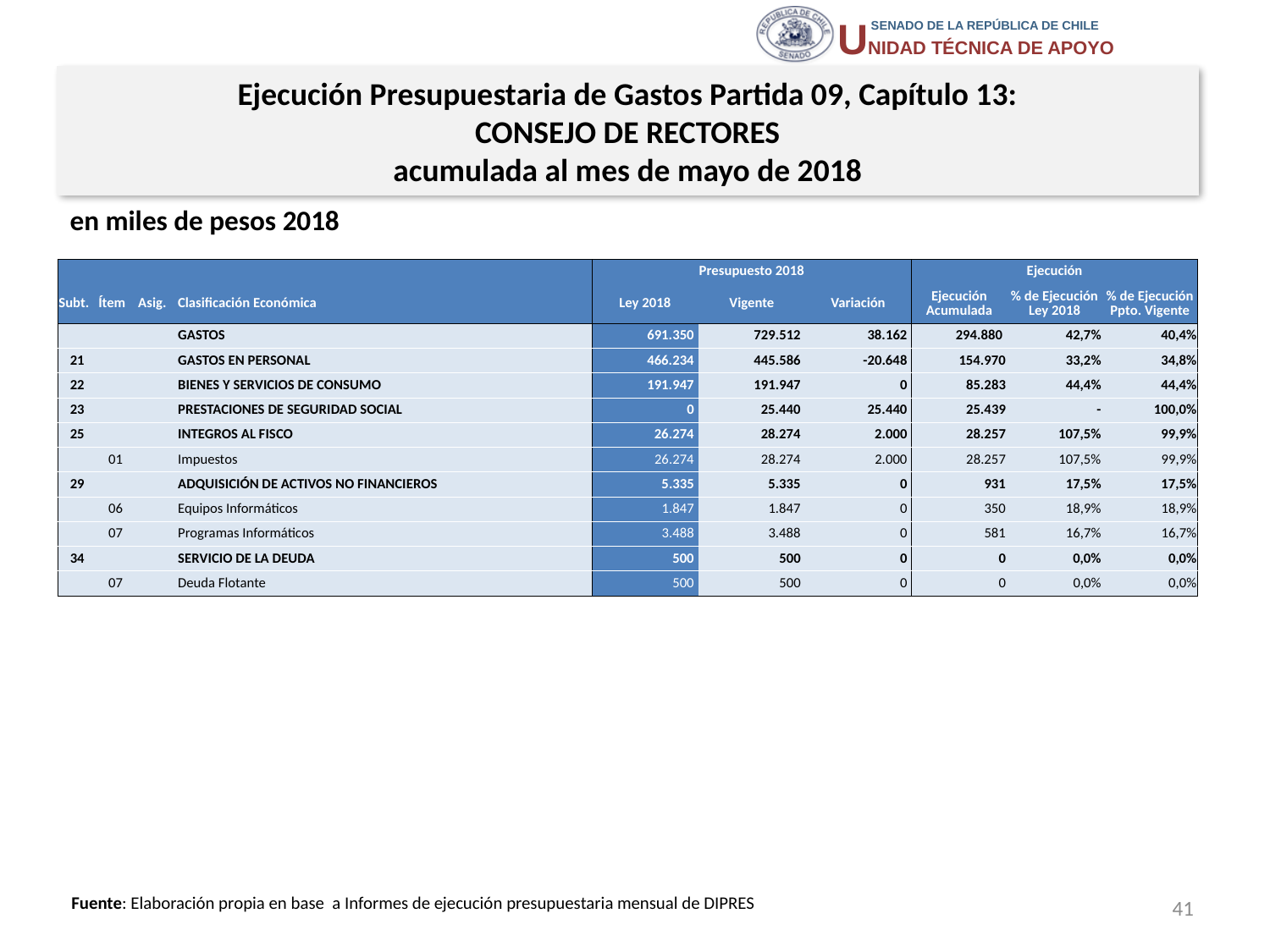

Ejecución Presupuestaria de Gastos Partida 09, Capítulo 13:
CONSEJO DE RECTORES
acumulada al mes de mayo de 2018
en miles de pesos 2018
|  |  |  |  | Presupuesto 2018 |  |  | Ejecución |  |  |
| --- | --- | --- | --- | --- | --- | --- | --- | --- | --- |
| Subt. | Ítem | Asig. | Clasificación Económica | Ley 2018 | Vigente | Variación | Ejecución Acumulada | % de Ejecución Ley 2018 | % de Ejecución Ppto. Vigente |
|  |  |  | GASTOS | 691.350 | 729.512 | 38.162 | 294.880 | 42,7% | 40,4% |
| 21 |  |  | GASTOS EN PERSONAL | 466.234 | 445.586 | -20.648 | 154.970 | 33,2% | 34,8% |
| 22 |  |  | BIENES Y SERVICIOS DE CONSUMO | 191.947 | 191.947 | 0 | 85.283 | 44,4% | 44,4% |
| 23 |  |  | PRESTACIONES DE SEGURIDAD SOCIAL | 0 | 25.440 | 25.440 | 25.439 | - | 100,0% |
| 25 |  |  | INTEGROS AL FISCO | 26.274 | 28.274 | 2.000 | 28.257 | 107,5% | 99,9% |
|  | 01 |  | Impuestos | 26.274 | 28.274 | 2.000 | 28.257 | 107,5% | 99,9% |
| 29 |  |  | ADQUISICIÓN DE ACTIVOS NO FINANCIEROS | 5.335 | 5.335 | 0 | 931 | 17,5% | 17,5% |
|  | 06 |  | Equipos Informáticos | 1.847 | 1.847 | 0 | 350 | 18,9% | 18,9% |
|  | 07 |  | Programas Informáticos | 3.488 | 3.488 | 0 | 581 | 16,7% | 16,7% |
| 34 |  |  | SERVICIO DE LA DEUDA | 500 | 500 | 0 | 0 | 0,0% | 0,0% |
|  | 07 |  | Deuda Flotante | 500 | 500 | 0 | 0 | 0,0% | 0,0% |
41